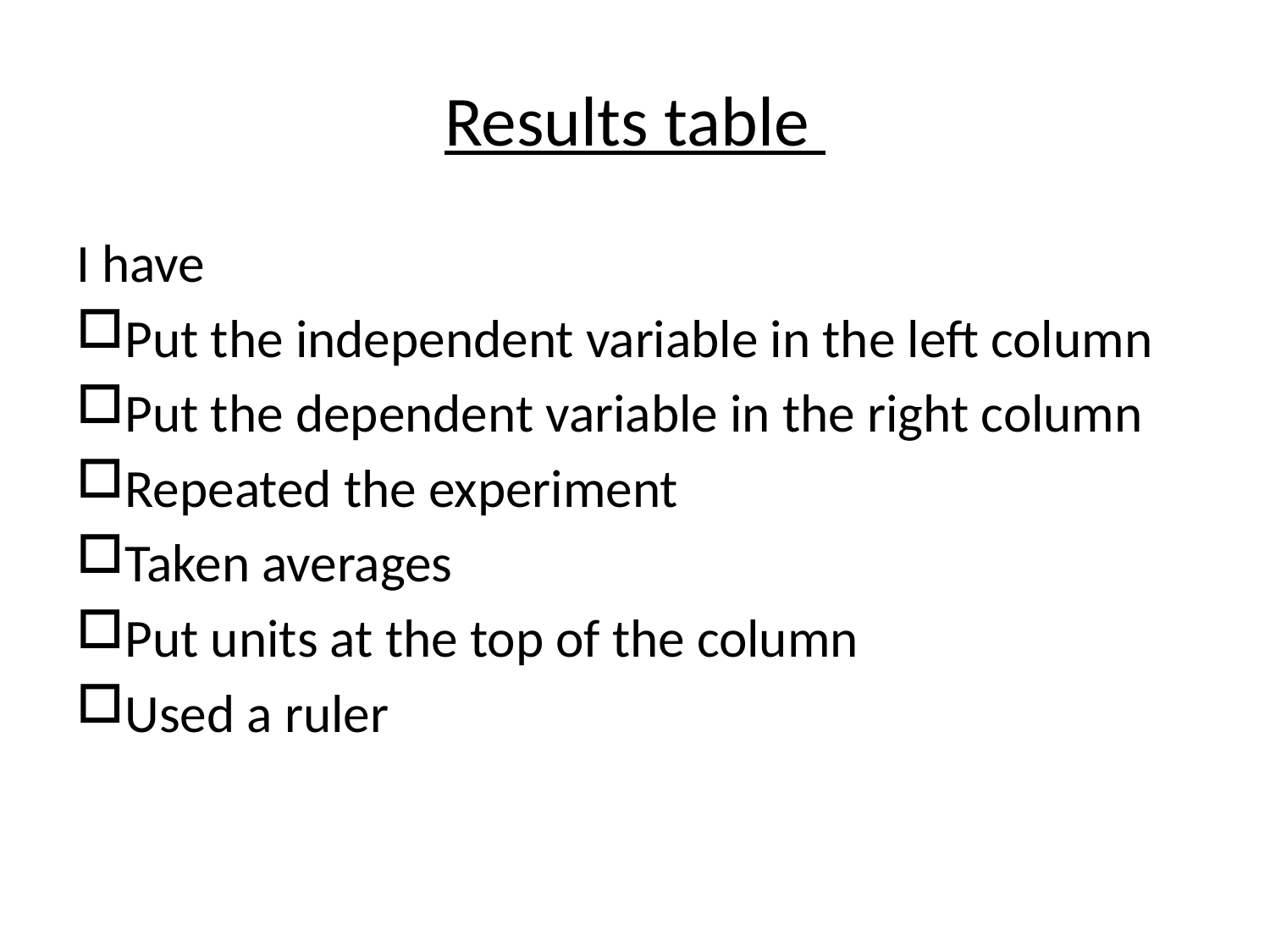

# Results table
I have
Put the independent variable in the left column
Put the dependent variable in the right column
Repeated the experiment
Taken averages
Put units at the top of the column
Used a ruler